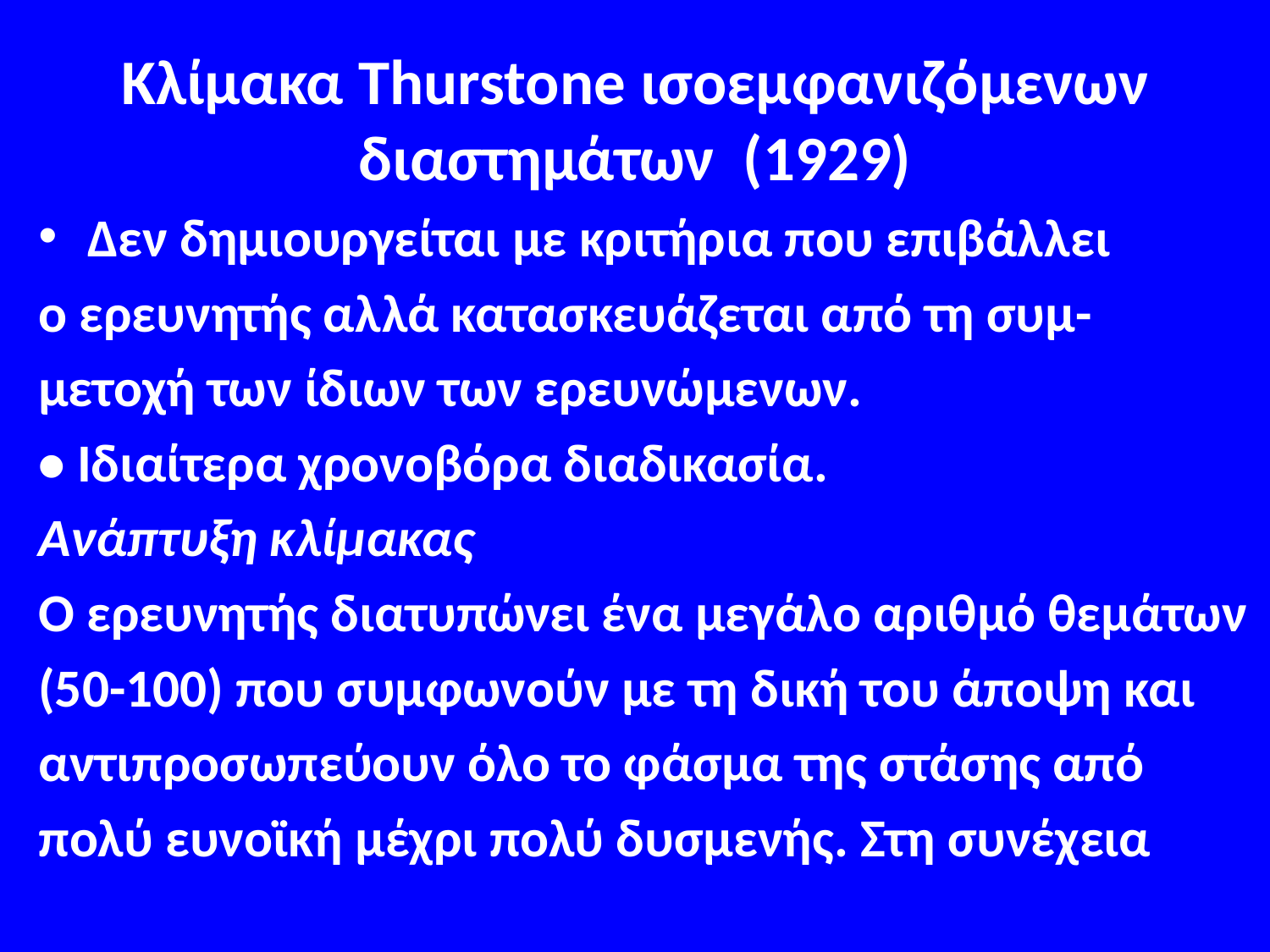

# Κλίμακα Thurstone ισοεμφανιζόμενων διαστημάτων  (1929)
Δεν δημιουργείται με κριτήρια που επιβάλλει
ο ερευνητής αλλά κατασκευάζεται από τη συμ-
μετοχή των ίδιων των ερευνώμενων.
• Ιδιαίτερα χρονοβόρα διαδικασία.
Ανάπτυξη κλίμακας
Ο ερευνητής διατυπώνει ένα μεγάλο αριθμό θεμάτων
(50-100) που συμφωνούν με τη δική του άποψη και
αντιπροσωπεύουν όλο το φάσμα της στάσης από
πολύ ευνοϊκή μέχρι πολύ δυσμενής. Στη συνέχεια